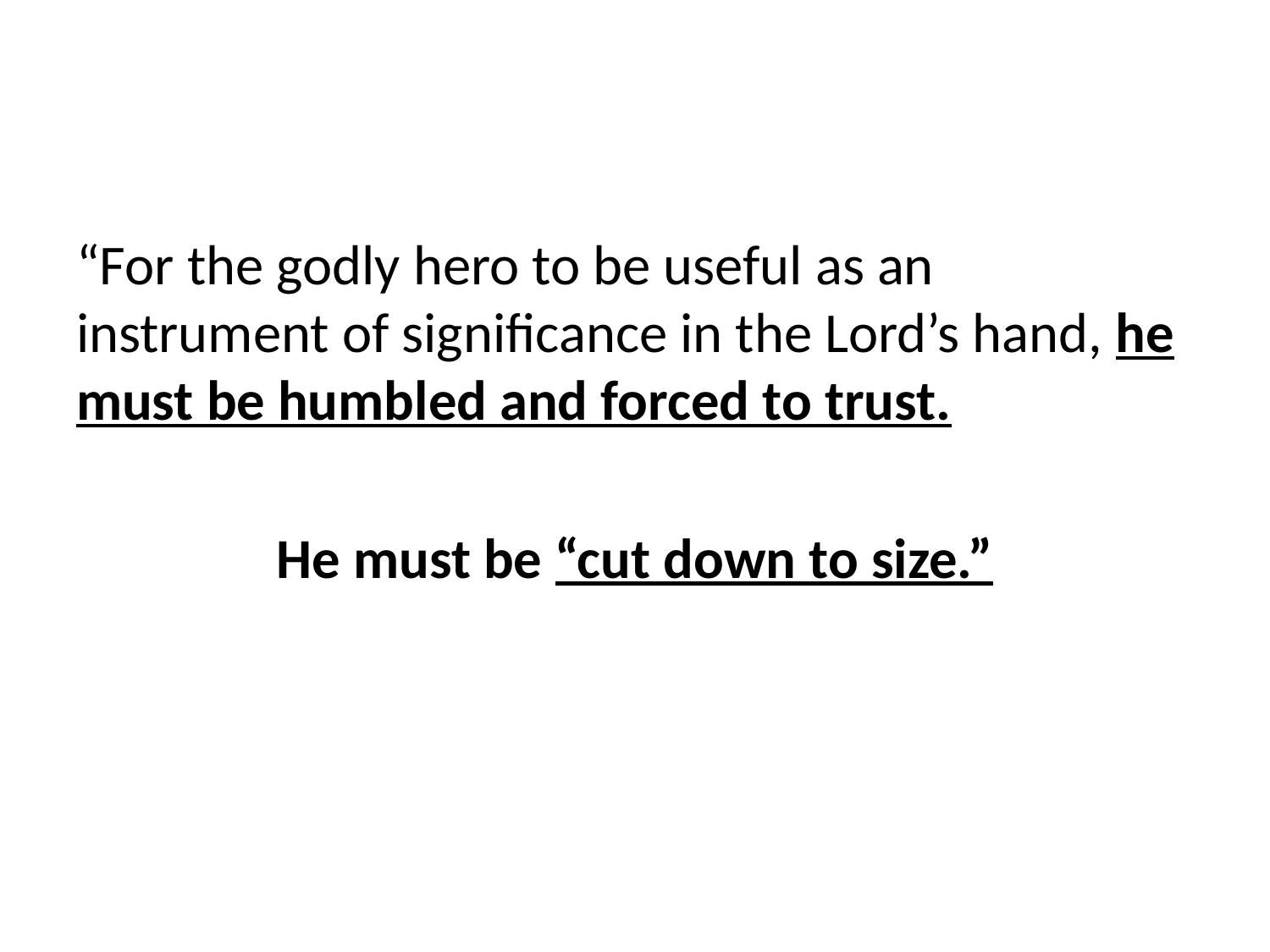

#
“For the godly hero to be useful as an instrument of significance in the Lord’s hand, he must be humbled and forced to trust.

 He must be “cut down to size.”